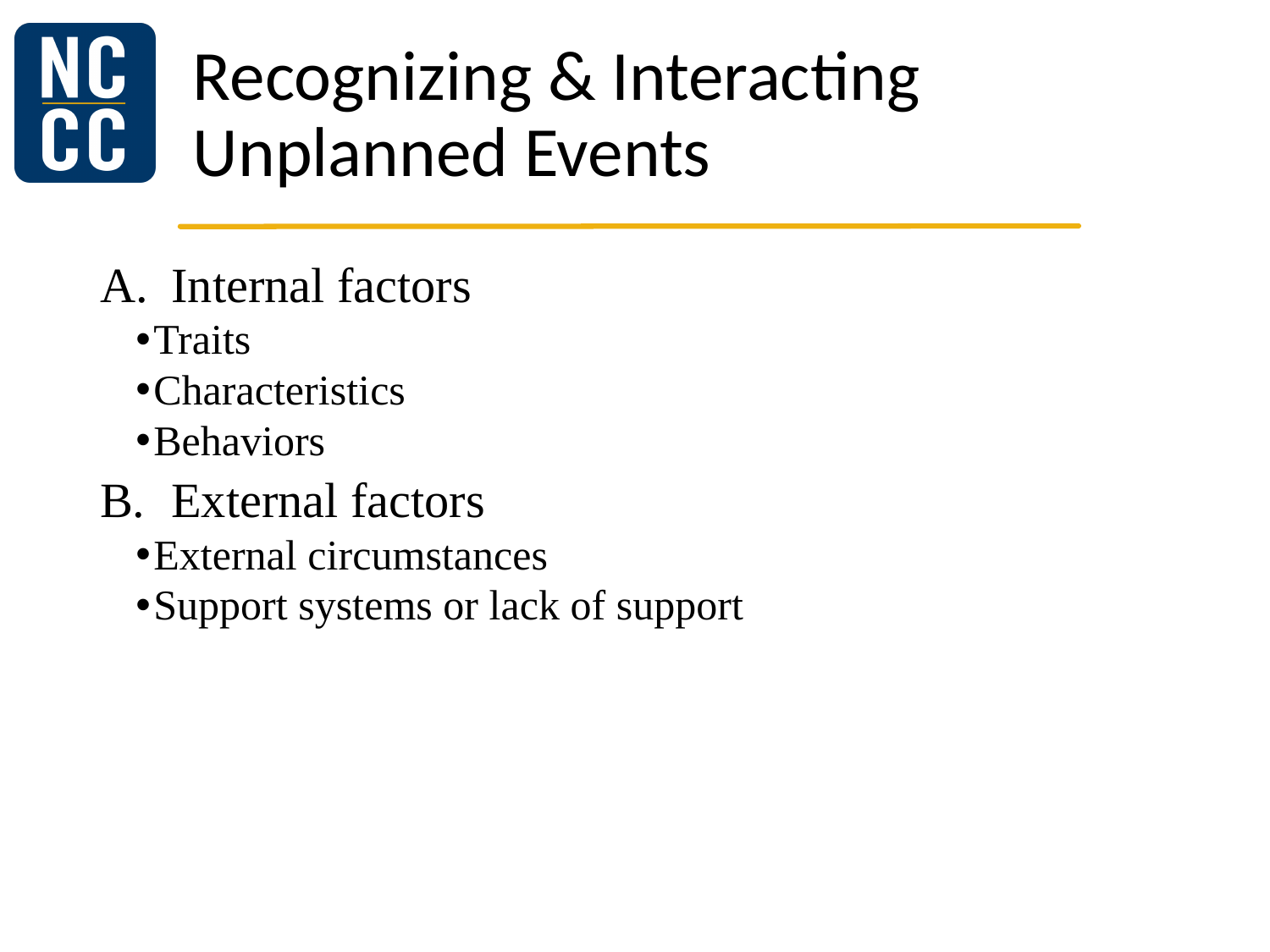

# Recognizing & Interacting Unplanned Events
Internal factors
Traits
Characteristics
Behaviors
External factors
External circumstances
Support systems or lack of support